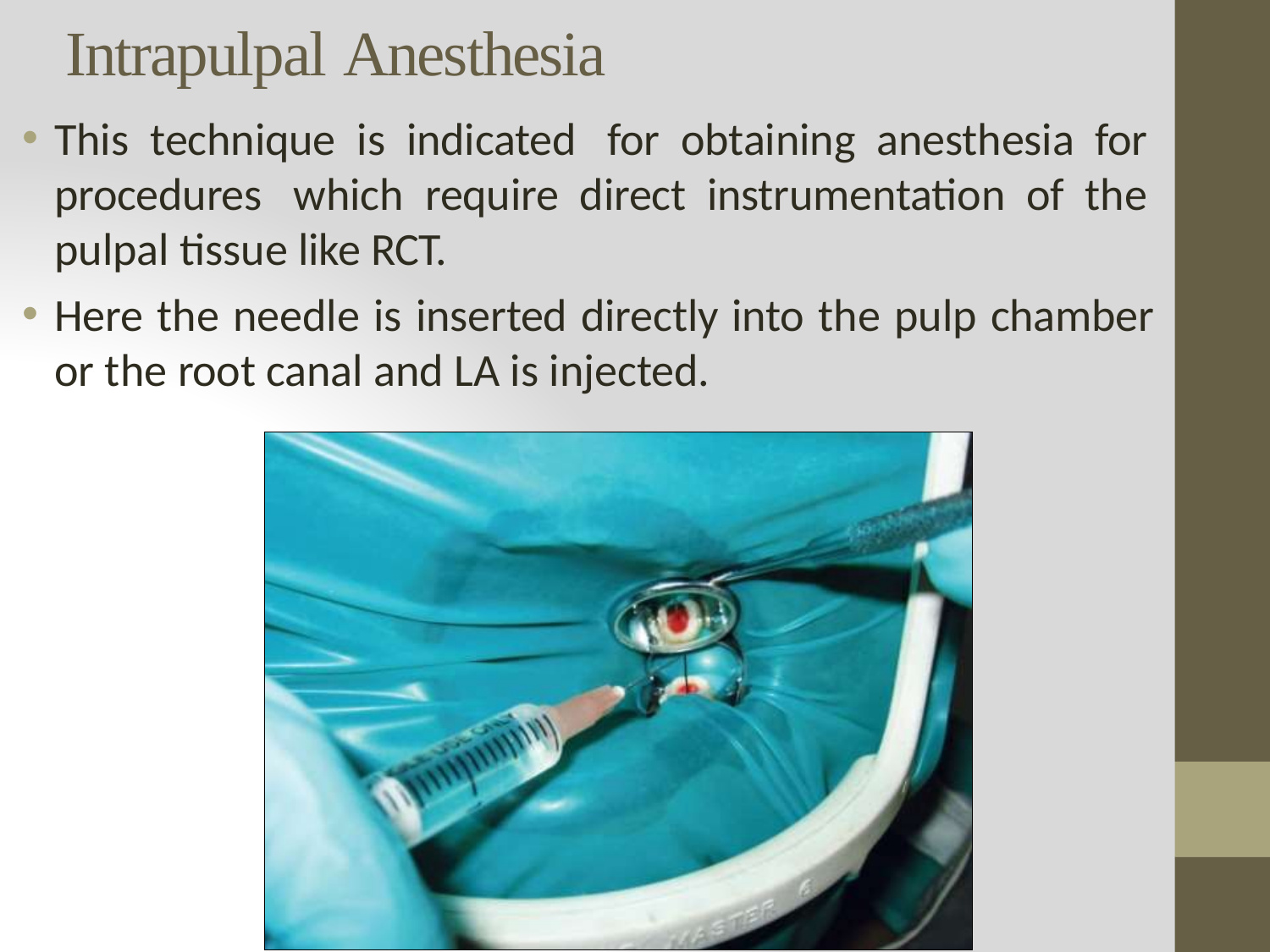

# Intrapulpal Anesthesia
This technique is indicated for obtaining anesthesia for  procedures which require direct instrumentation of the  pulpal tissue like RCT.
Here the needle is inserted directly into the pulp chamber  or the root canal and LA is injected.